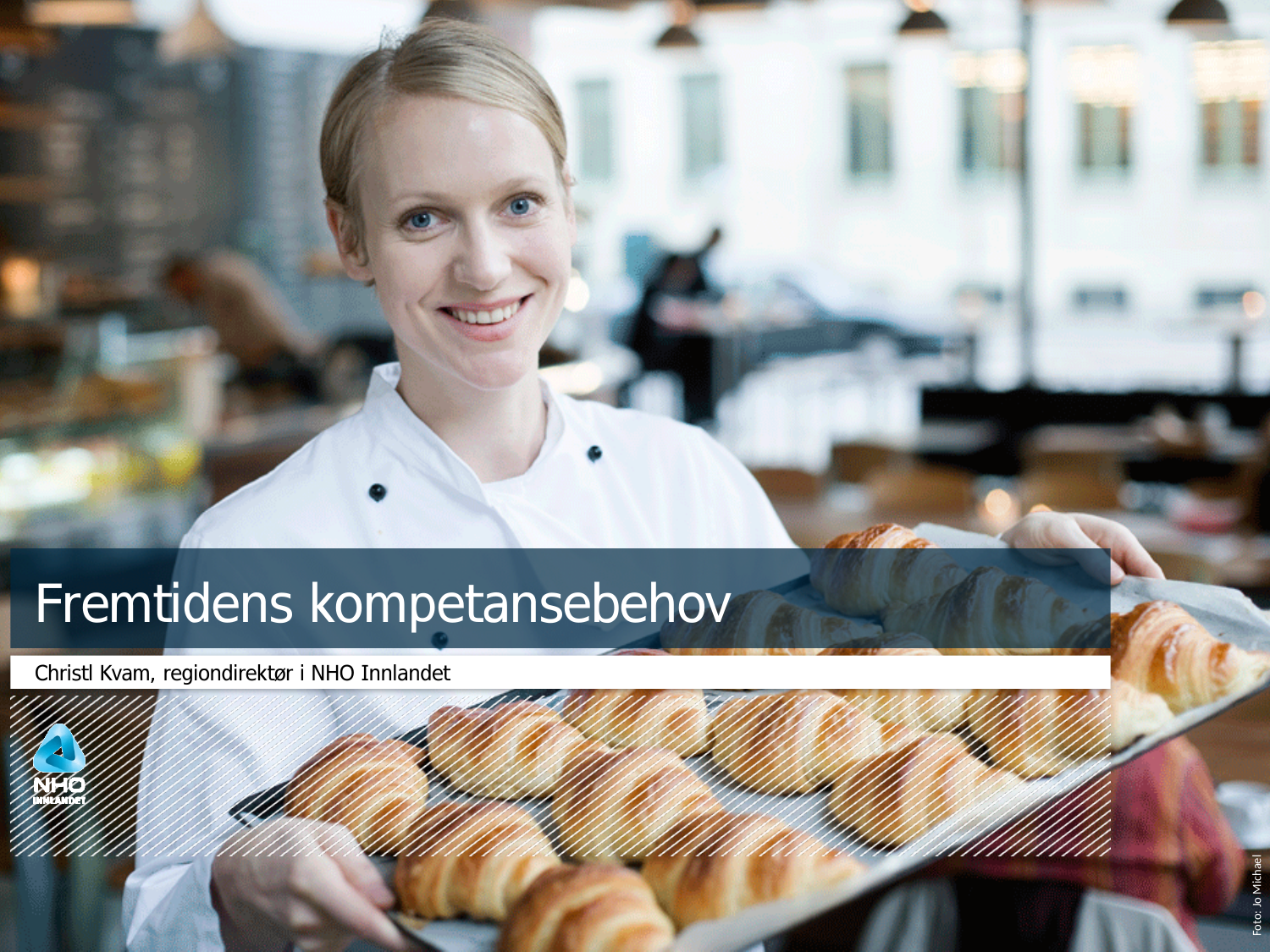

# Fremtidens kompetansebehov
Christl Kvam, regiondirektør i NHO Innlandet